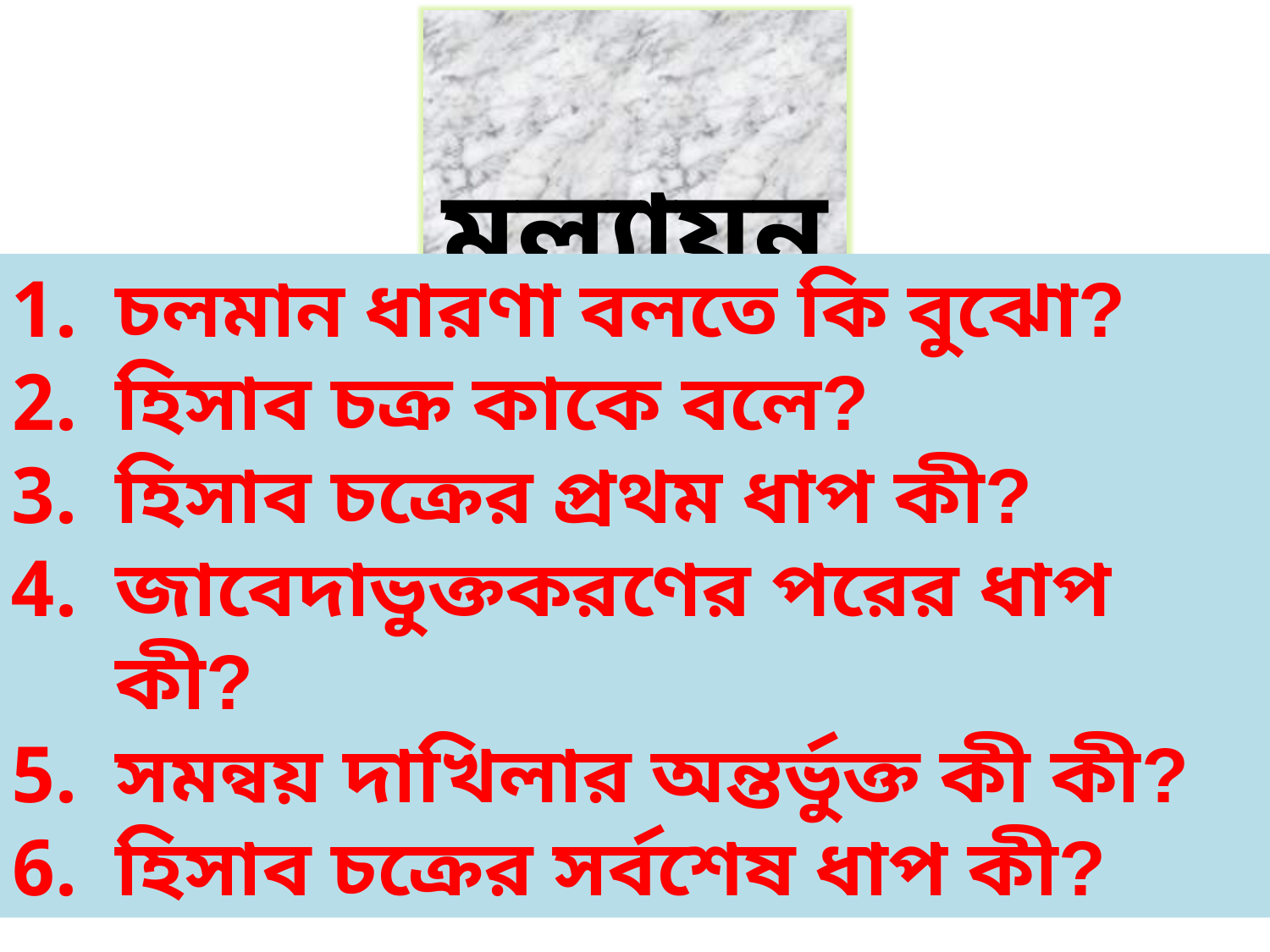

মূল্যায়ন
চলমান ধারণা বলতে কি বুঝো?
হিসাব চক্র কাকে বলে?
হিসাব চক্রের প্রথম ধাপ কী?
জাবেদাভুক্তকরণের পরের ধাপ কী?
সমন্বয় দাখিলার অন্তর্ভুক্ত কী কী?
হিসাব চক্রের সর্বশেষ ধাপ কী?